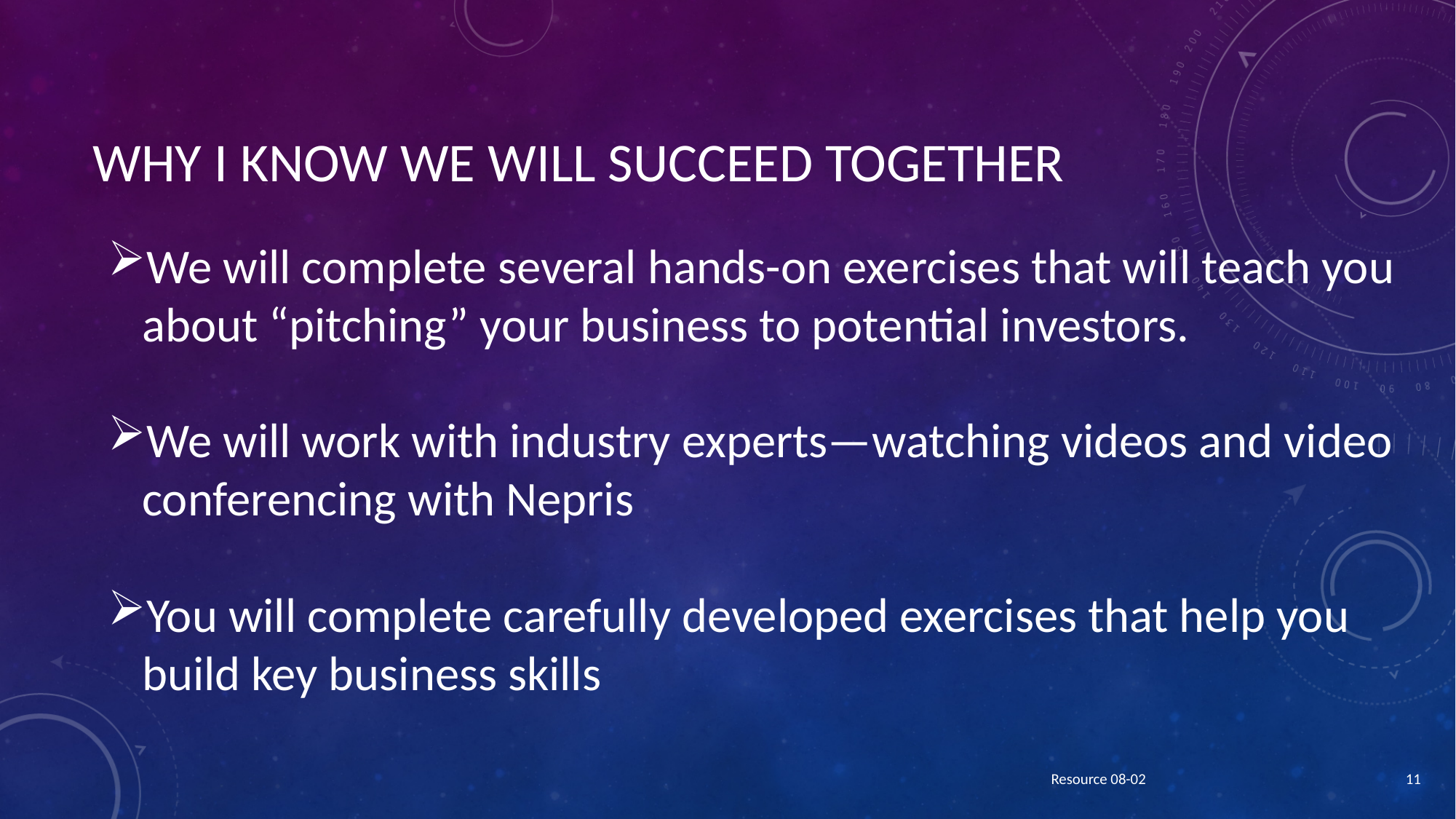

# Why I know we will succeed together
We will complete several hands-on exercises that will teach you about “pitching” your business to potential investors.

We will work with industry experts—watching videos and video conferencing with Nepris

You will complete carefully developed exercises that help you build key business skills
Resource 08-02
11